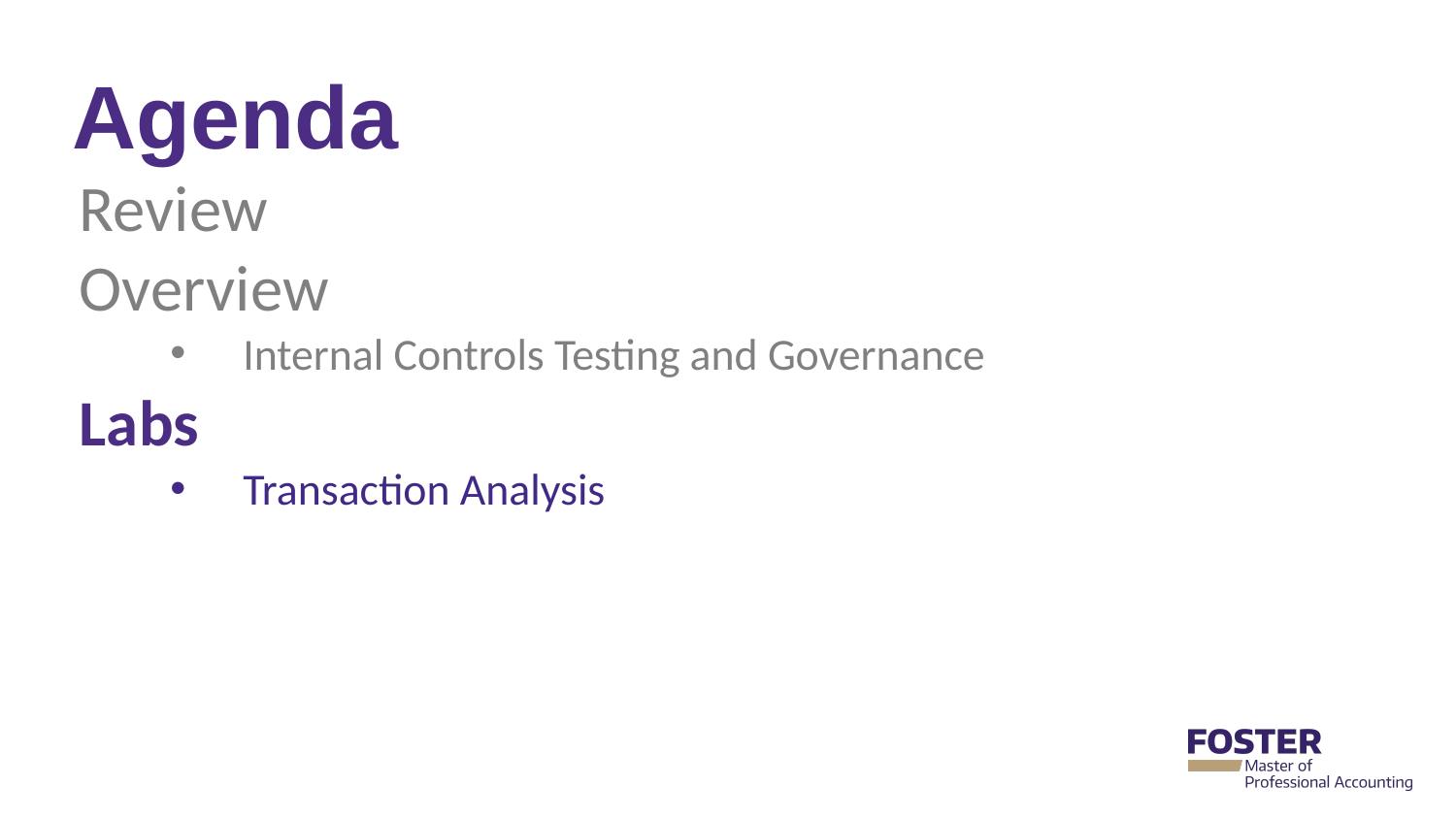

# Agenda
Review
Overview
Internal Controls Testing and Governance
Labs
Transaction Analysis